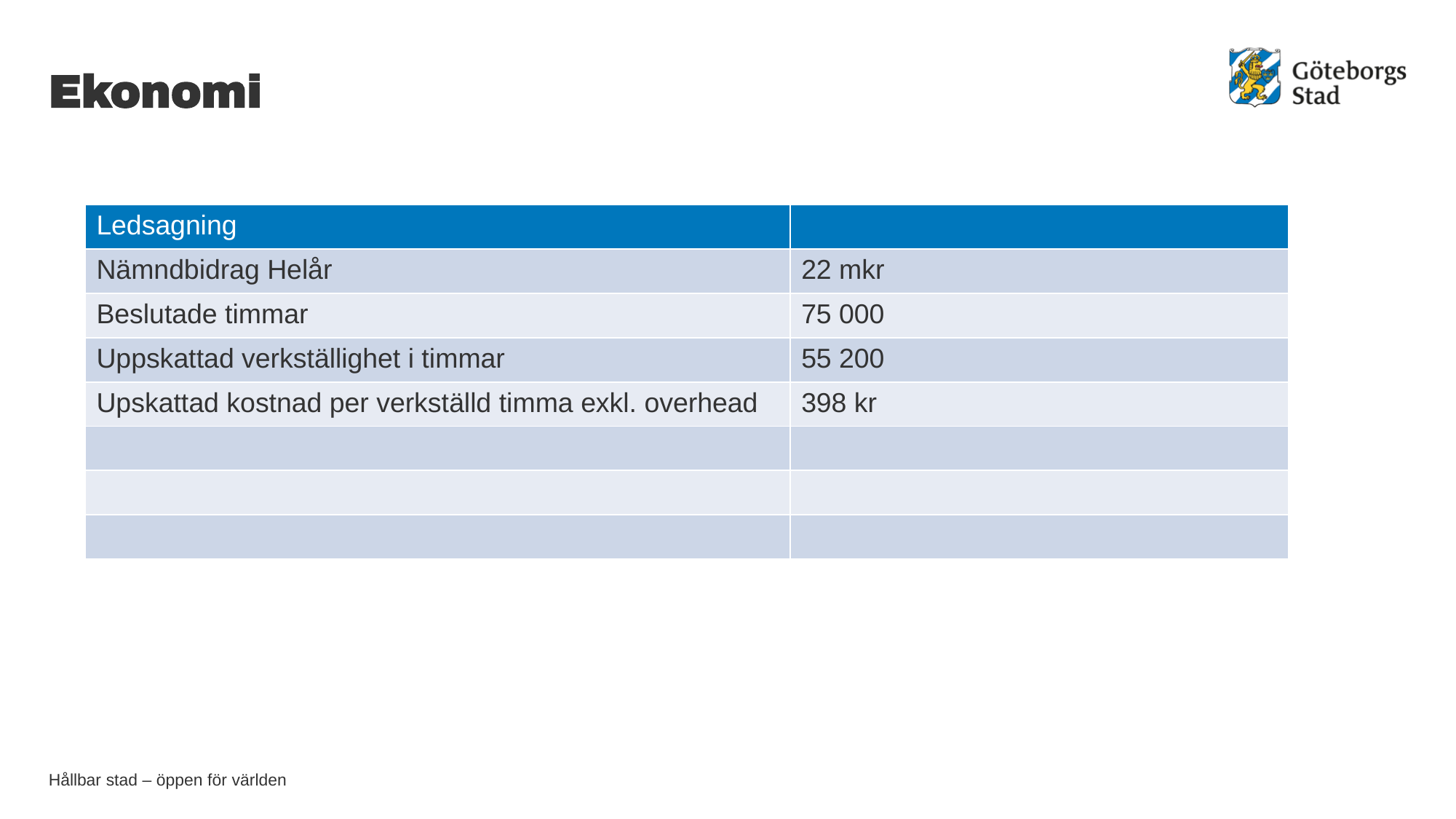

# Ekonomi
| Ledsagning |  |
| --- | --- |
| Nämndbidrag Helår | 22 mkr |
| Beslutade timmar | 75 000 |
| Uppskattad verkställighet i timmar | 55 200 |
| Upskattad kostnad per verkställd timma exkl. overhead | 398 kr |
|  |  |
|  |  |
|  |  |